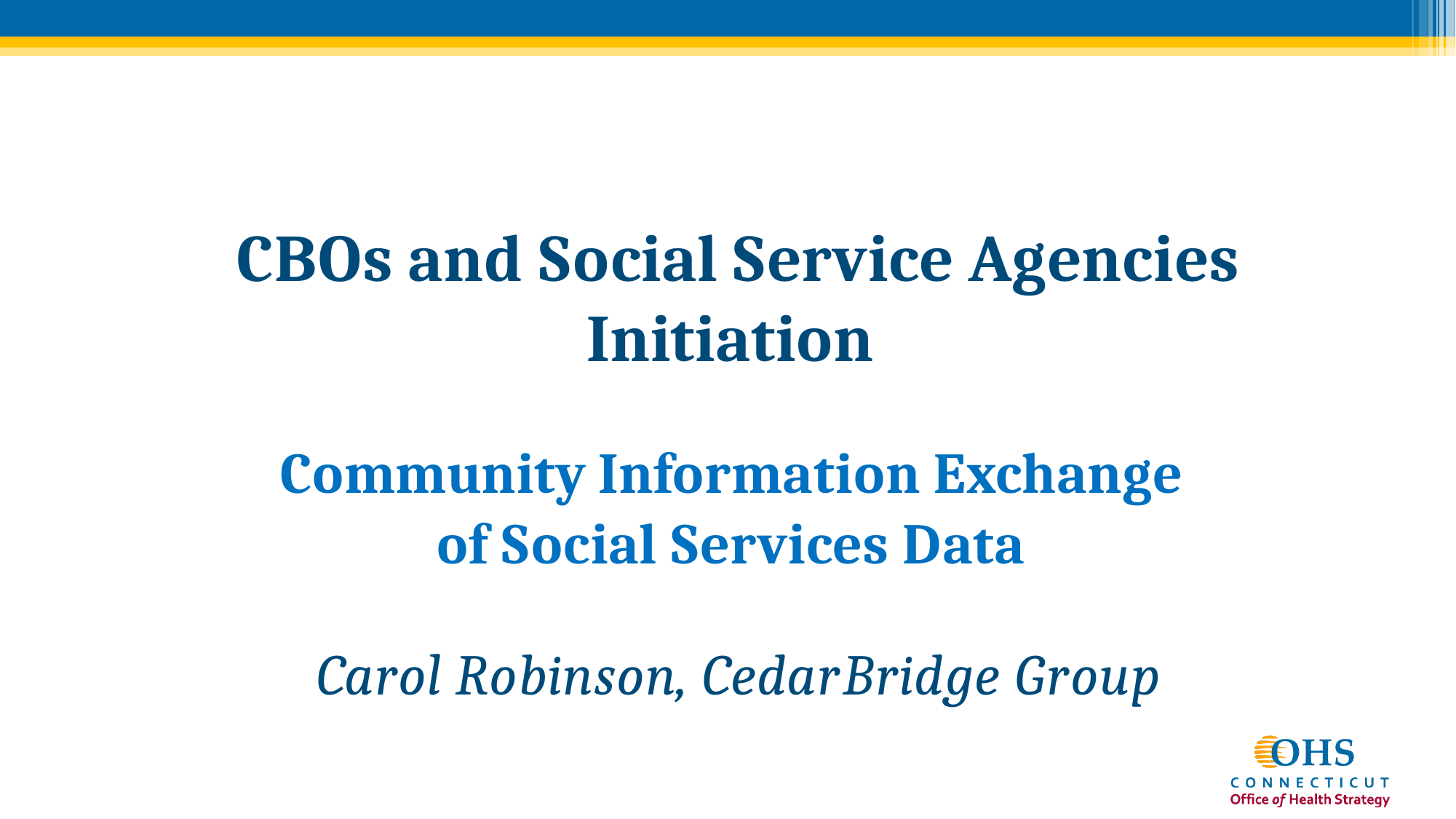

CBOs and Social Service Agencies Initiation

Community Information Exchange
of Social Services Data

Carol Robinson, CedarBridge Group